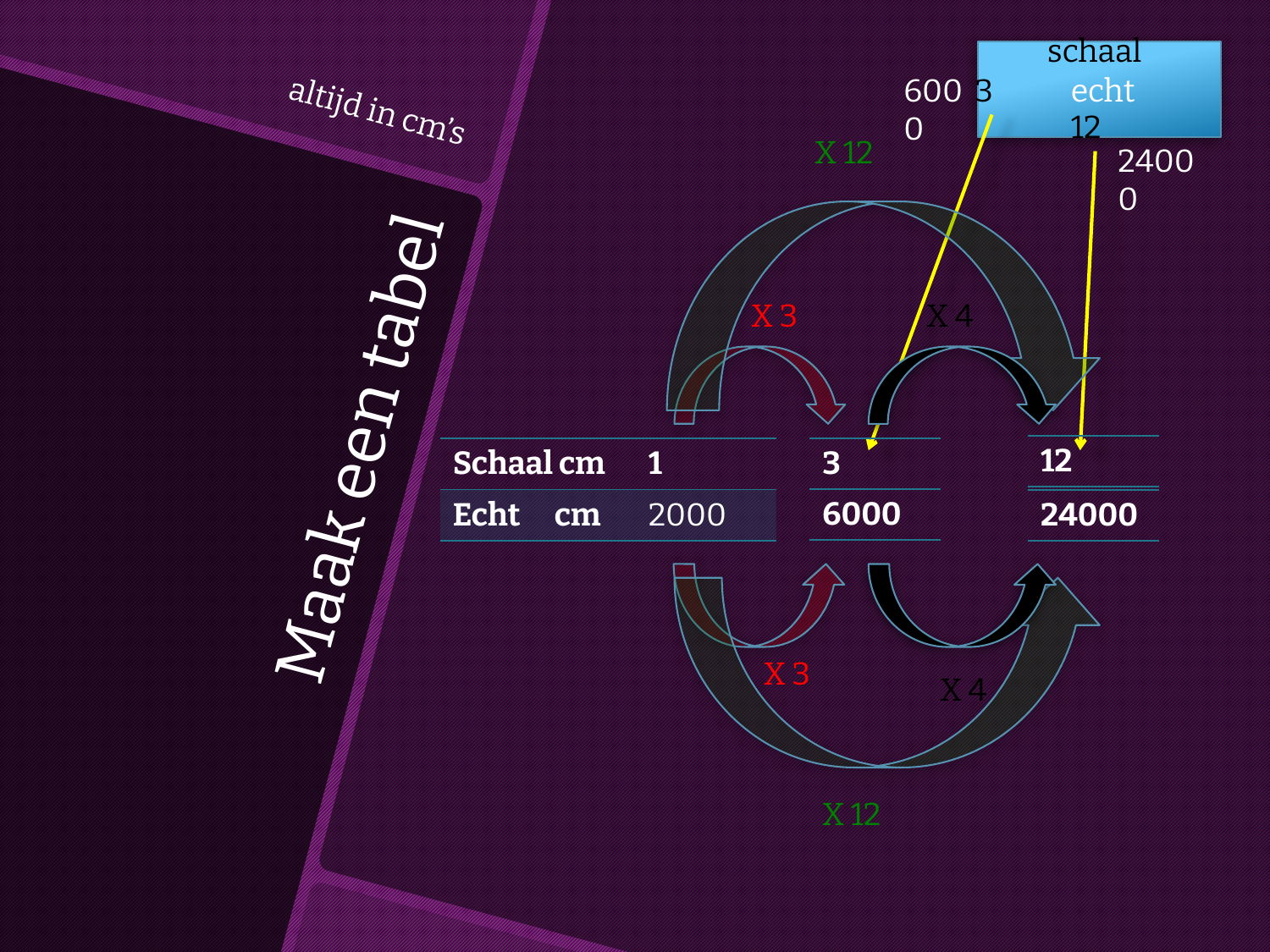

schaal

6000
3
echt
altijd in cm’s
12
X 12
24000

X 3
X 4

| 12 |
| --- |
| Schaal cm | 1 |
| --- | --- |
| Echt cm | 2000 |
| 3 |
| --- |
| 6000 |
| --- |
| 24000 |
| --- |
# Maak een tabel

X 3
X 4
X 12